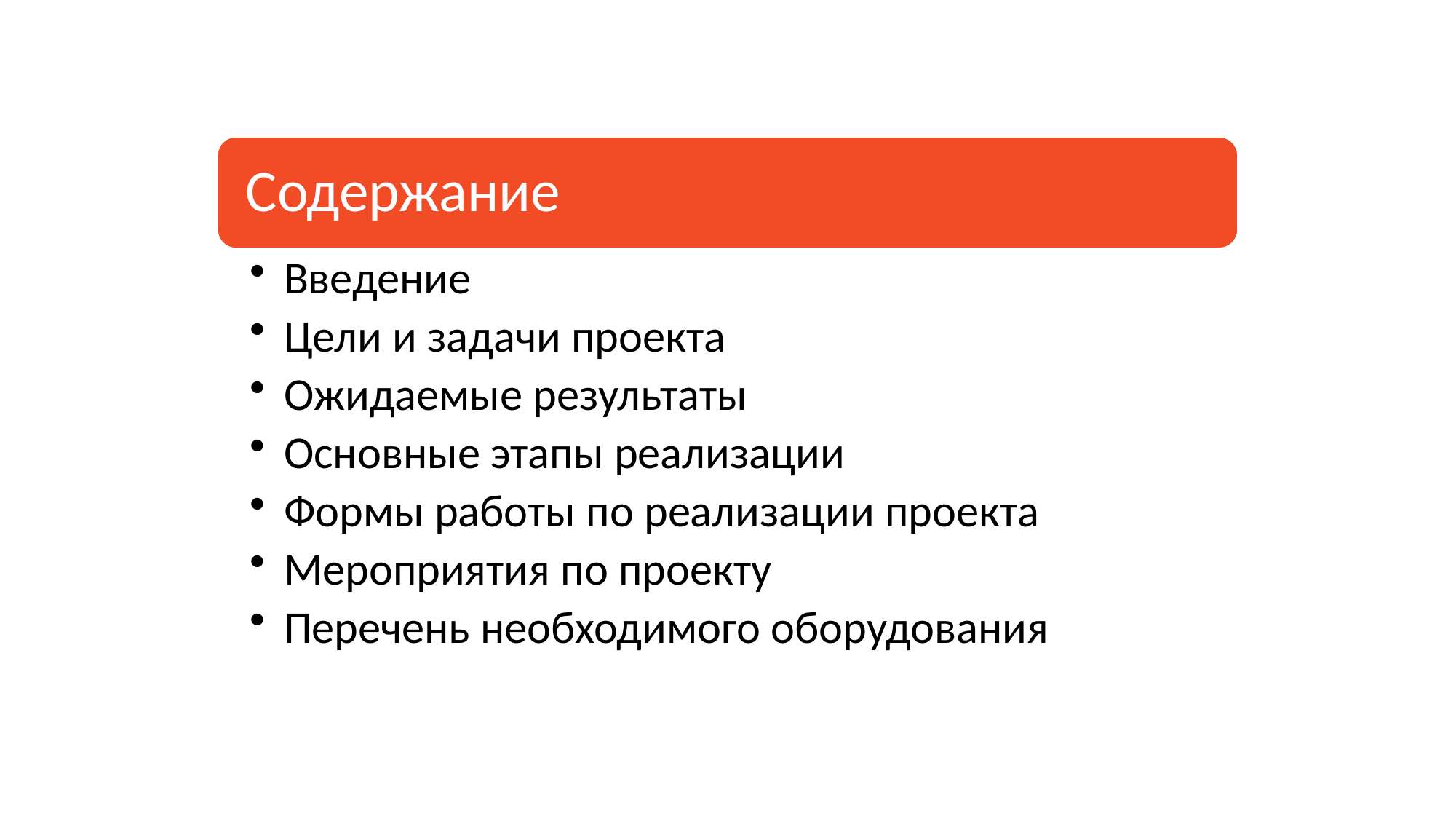

Содержание
Введение
Цели и задачи проекта
Ожидаемые результаты
Основные этапы реализации
Формы работы по реализации проекта
Мероприятия по проекту
Перечень необходимого оборудования